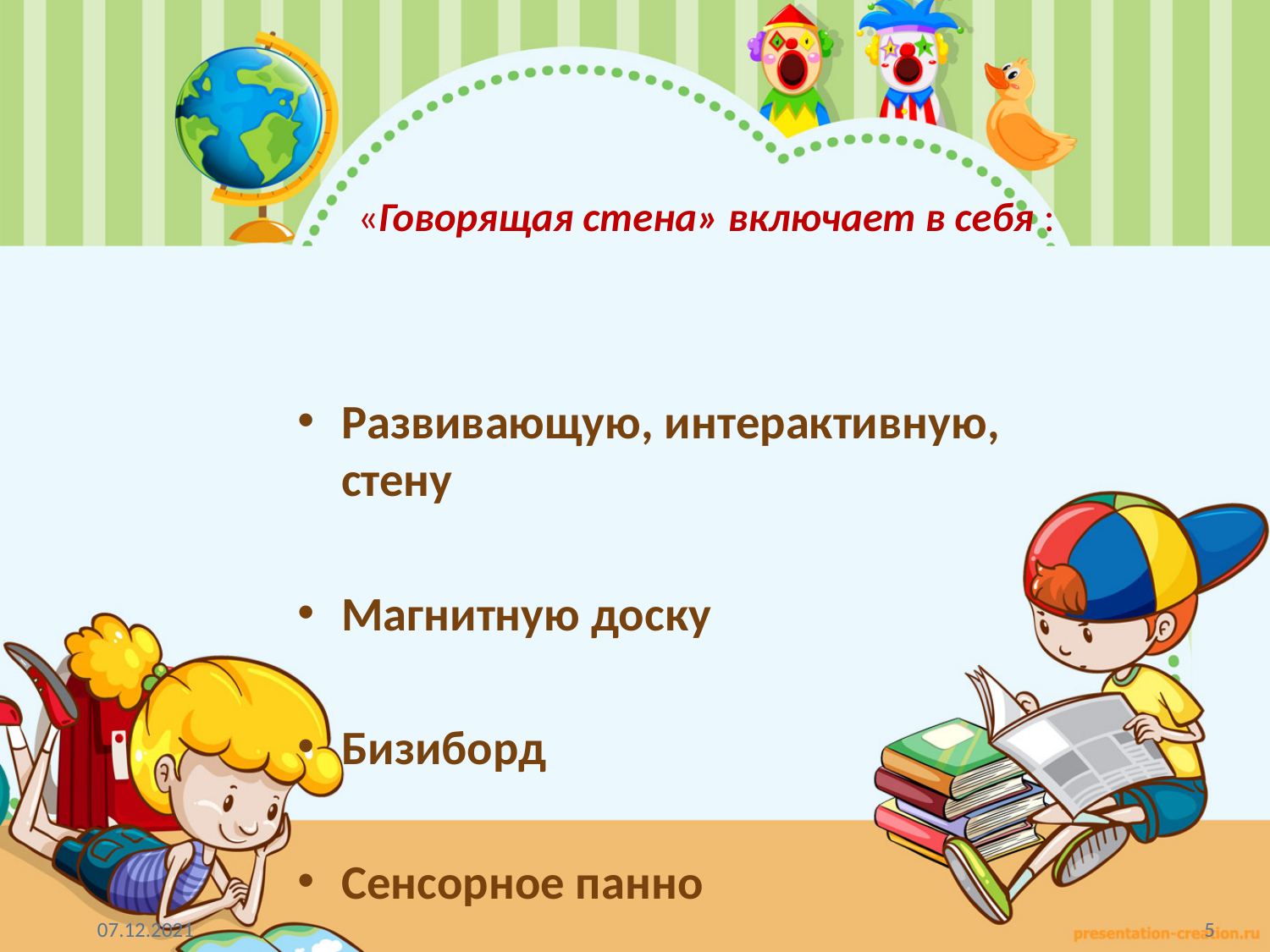

# «Говорящая стена» включает в себя :

Развивающую, интерактивную, стену

Магнитную доску

Бизиборд

Сенсорное панно